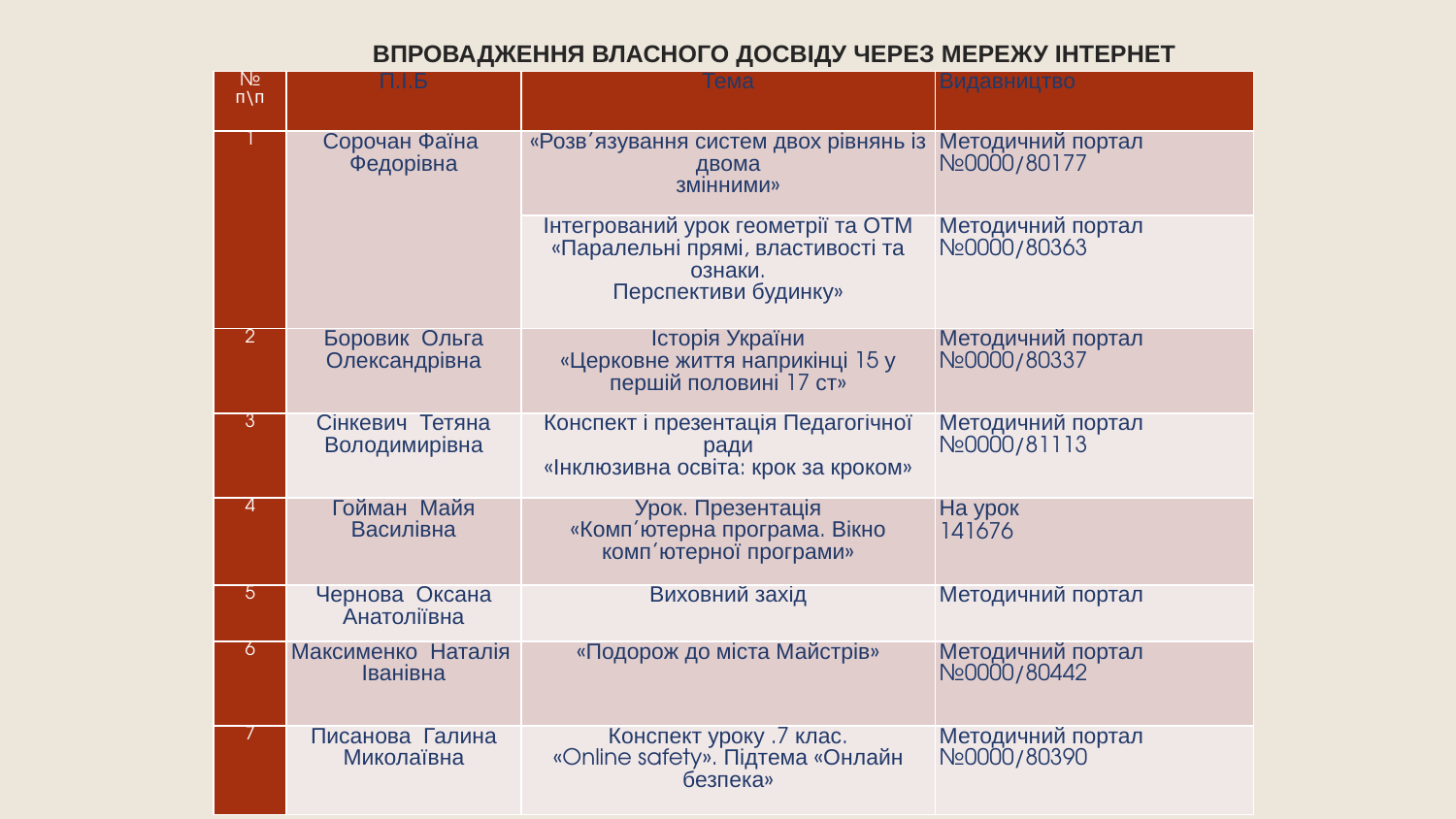

# ВПРОВАДЖЕННЯ ВЛАСНОГО ДОСВІДУ ЧЕРЕЗ МЕРЕЖУ ІНТЕРНЕТ
| № п\п | П.І.Б | Тема | Видавництво |
| --- | --- | --- | --- |
| 1 | Сорочан Фаїна Федорівна | «Розв’язування систем двох рівнянь із двома змінними» | Методичний портал №0000/80177 |
|  |  | Інтегрований урок геометрії та ОТМ «Паралельні прямі, властивості та ознаки. Перспективи будинку» | Методичний портал №0000/80363 |
| 2 | Боровик Ольга Олександрівна | Історія України «Церковне життя наприкінці 15 у першій половині 17 ст» | Методичний портал №0000/80337 |
| 3 | Сінкевич Тетяна Володимирівна | Конспект і презентація Педагогічної ради «Інклюзивна освіта: крок за кроком» | Методичний портал №0000/81113 |
| 4 | Гойман Майя Василівна | Урок. Презентація «Комп’ютерна програма. Вікно комп’ютерної програми» | На урок 141676 |
| 5 | Чернова Оксана Анатоліївна | Виховний захід | Методичний портал |
| 6 | Максименко Наталія Іванівна | «Подорож до міста Майстрів» | Методичний портал №0000/80442 |
| 7 | Писанова Галина Миколаївна | Конспект уроку .7 клас. «Online safety». Підтема «Онлайн безпека» | Методичний портал №0000/80390 |